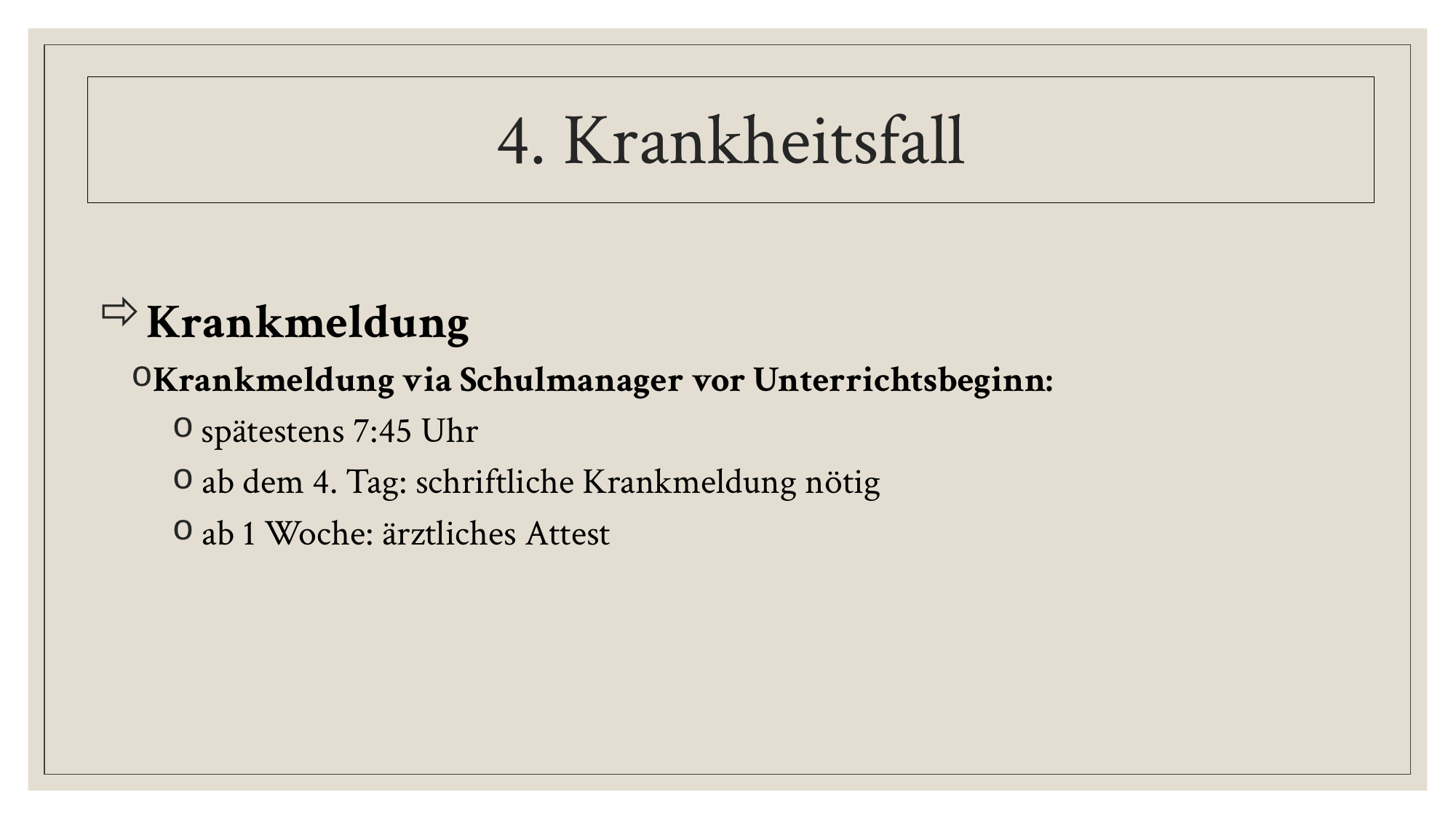

# 4. Krankheitsfall
Krankmeldung
Krankmeldung via Schulmanager vor Unterrichtsbeginn:
 spätestens 7:45 Uhr
 ab dem 4. Tag: schriftliche Krankmeldung nötig
 ab 1 Woche: ärztliches Attest